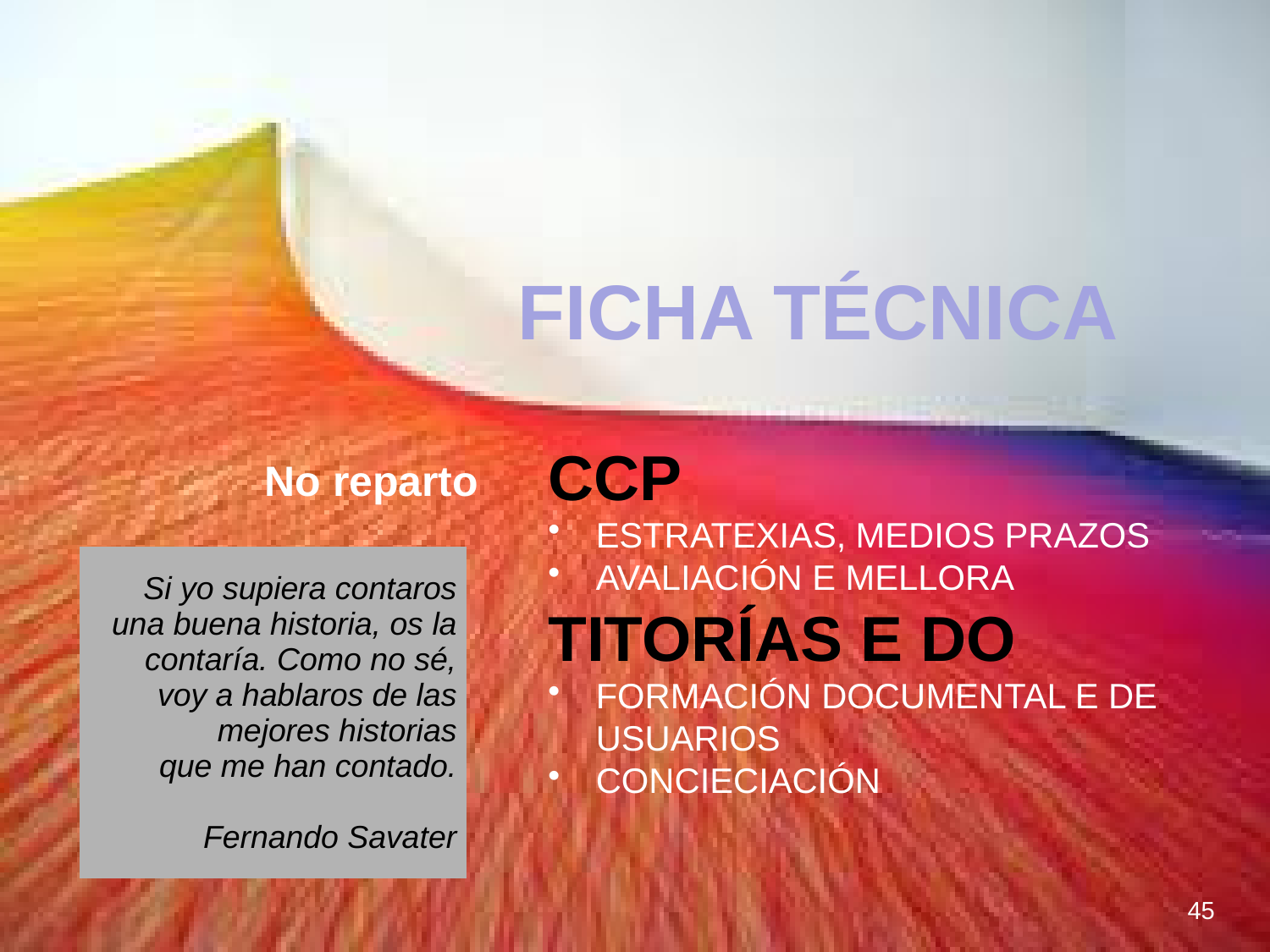

# FICHA TÉCNICA

No reparto

CCP
ESTRATEXIAS, MEDIOS PRAZOS
AVALIACIÓN E MELLORA
TITORÍAS E DO
FORMACIÓN DOCUMENTAL E DE USUARIOS
CONCIECIACIÓN

| Si yo supiera contaros una buena historia, os la contaría. Como no sé, voy a hablaros de las mejores historias que me han contado. Fernando Savater |
| --- |
45